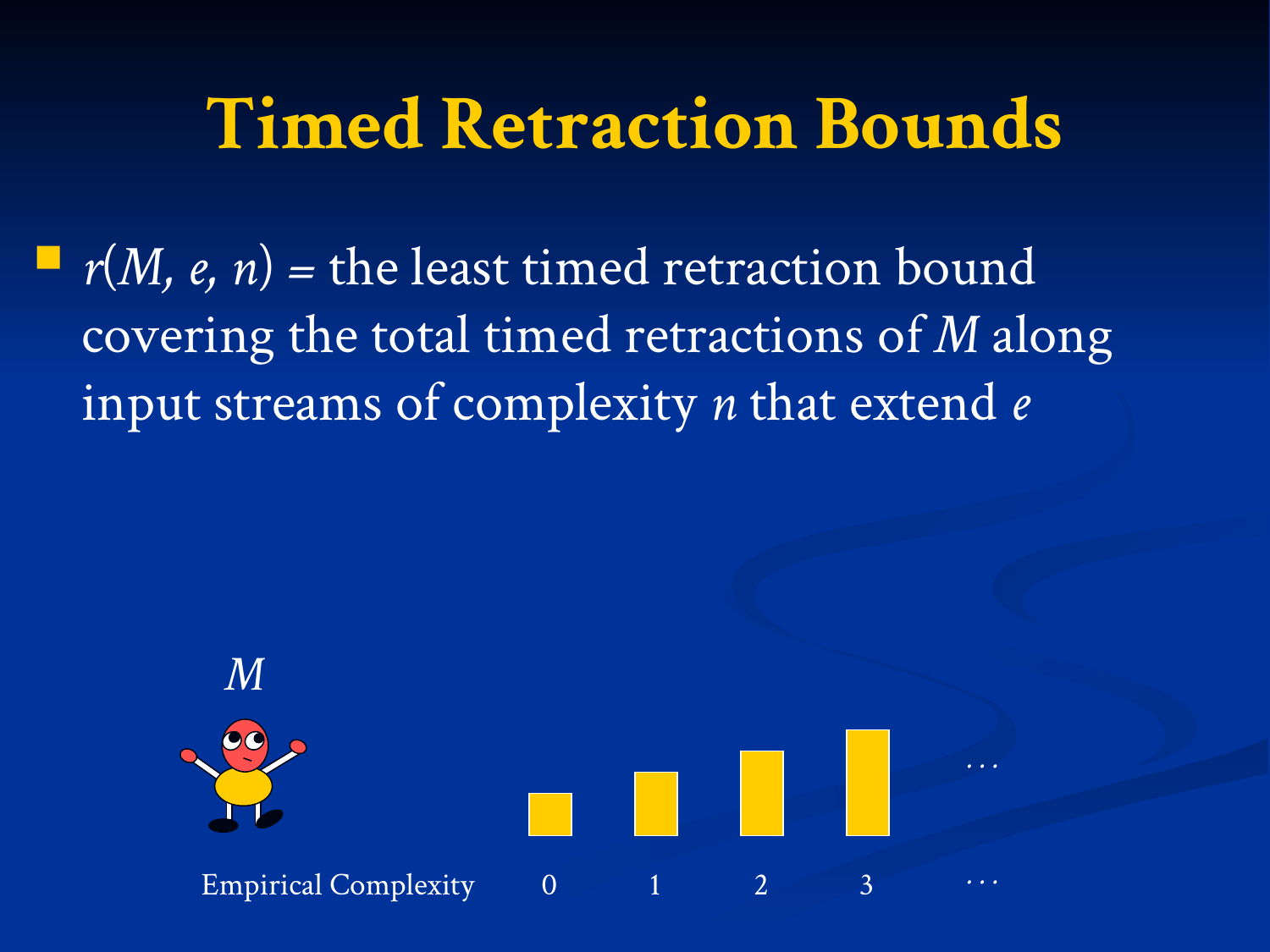

# Timed Retraction Bounds
r(M, e, n) = the least timed retraction bound covering the total timed retractions of M along input streams of complexity n that extend e
M

. . .

. . .
Empirical Complexity
0
1
2
3